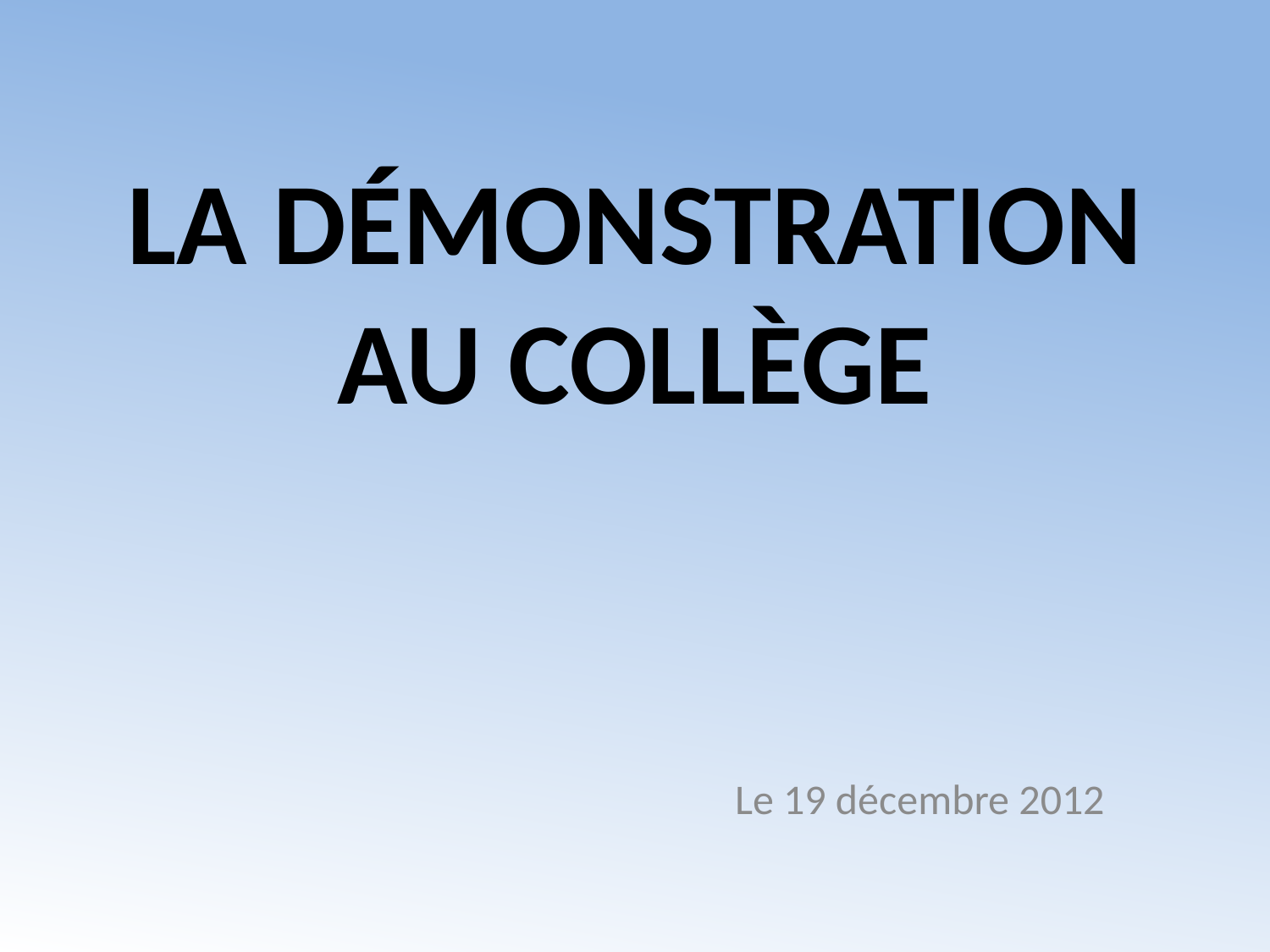

# LA DÉMONSTRATION AU COLLÈGE
Le 19 décembre 2012